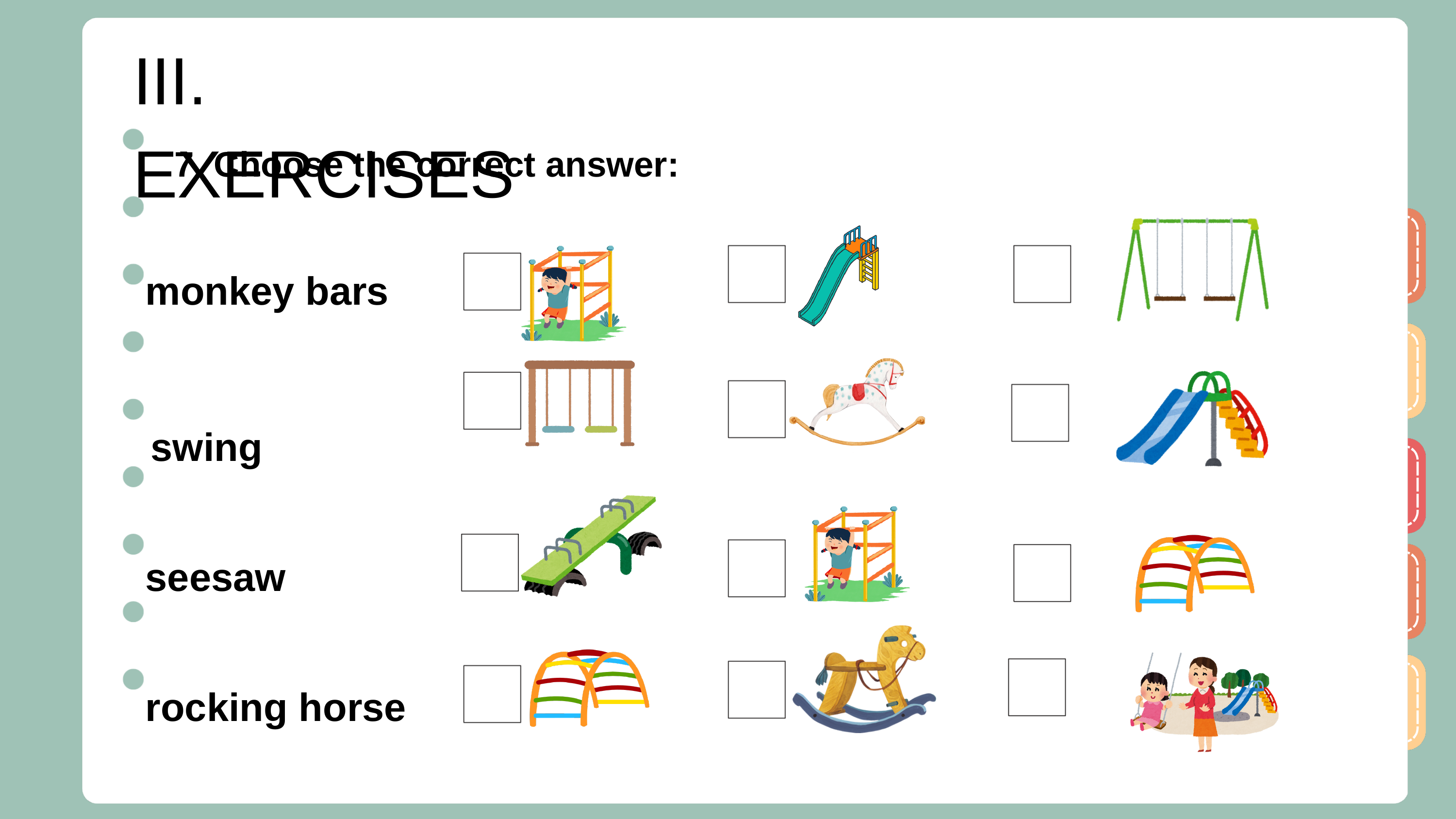

III. EXERCISES
7. Choose the correct answer:

monkey bars

swing

seesaw

rocking horse